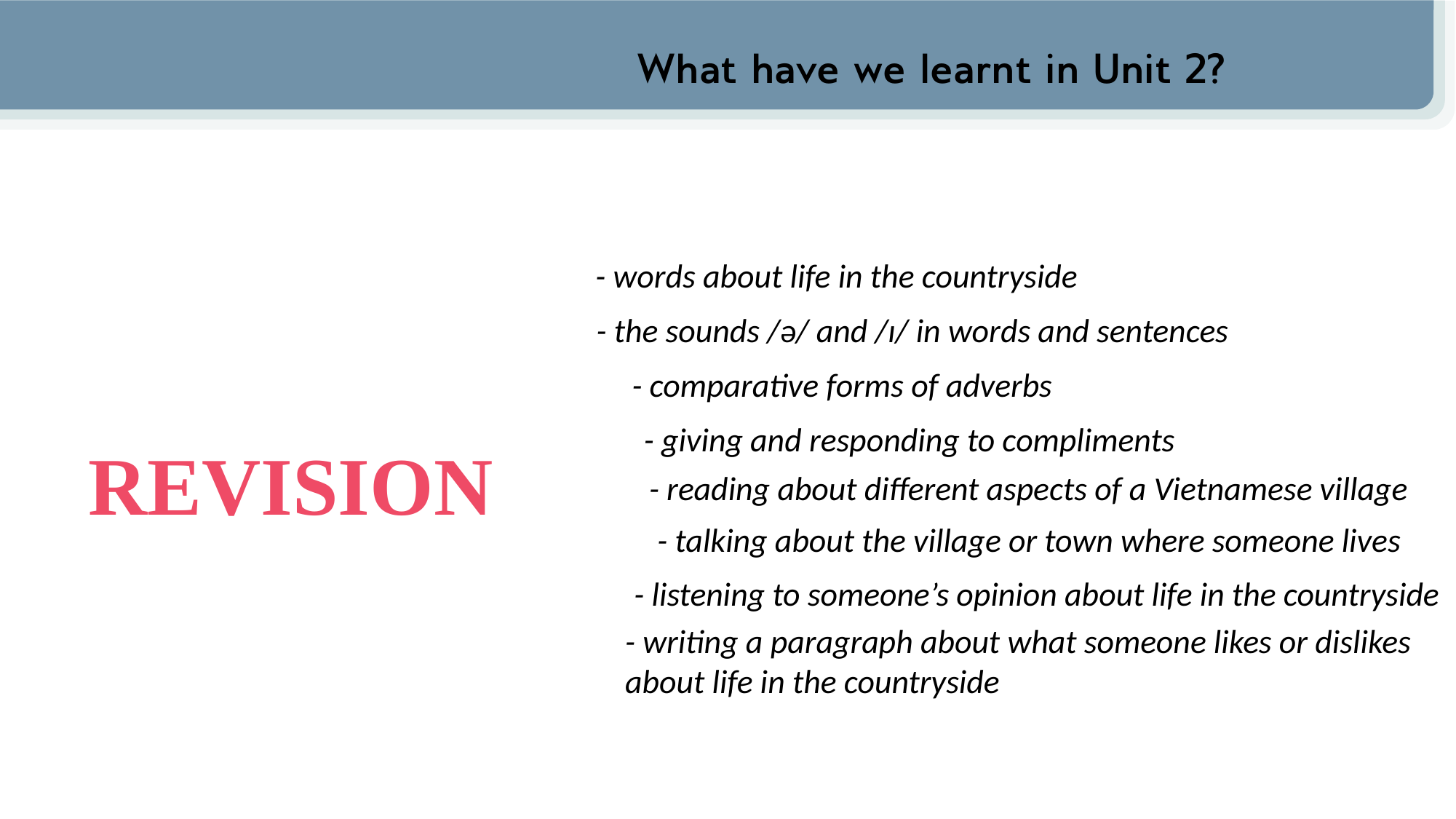

What have we learnt in Unit 2?

- words about life in the countryside

- the sounds /ə/ and /ɪ/ in words and sentences
- comparative forms of adverbs
- giving and responding to compliments
REVISION
- reading about different aspects of a Vietnamese village
- talking about the village or town where someone lives
- listening to someone’s opinion about life in the countryside
- writing a paragraph about what someone likes or dislikes
about life in the countryside